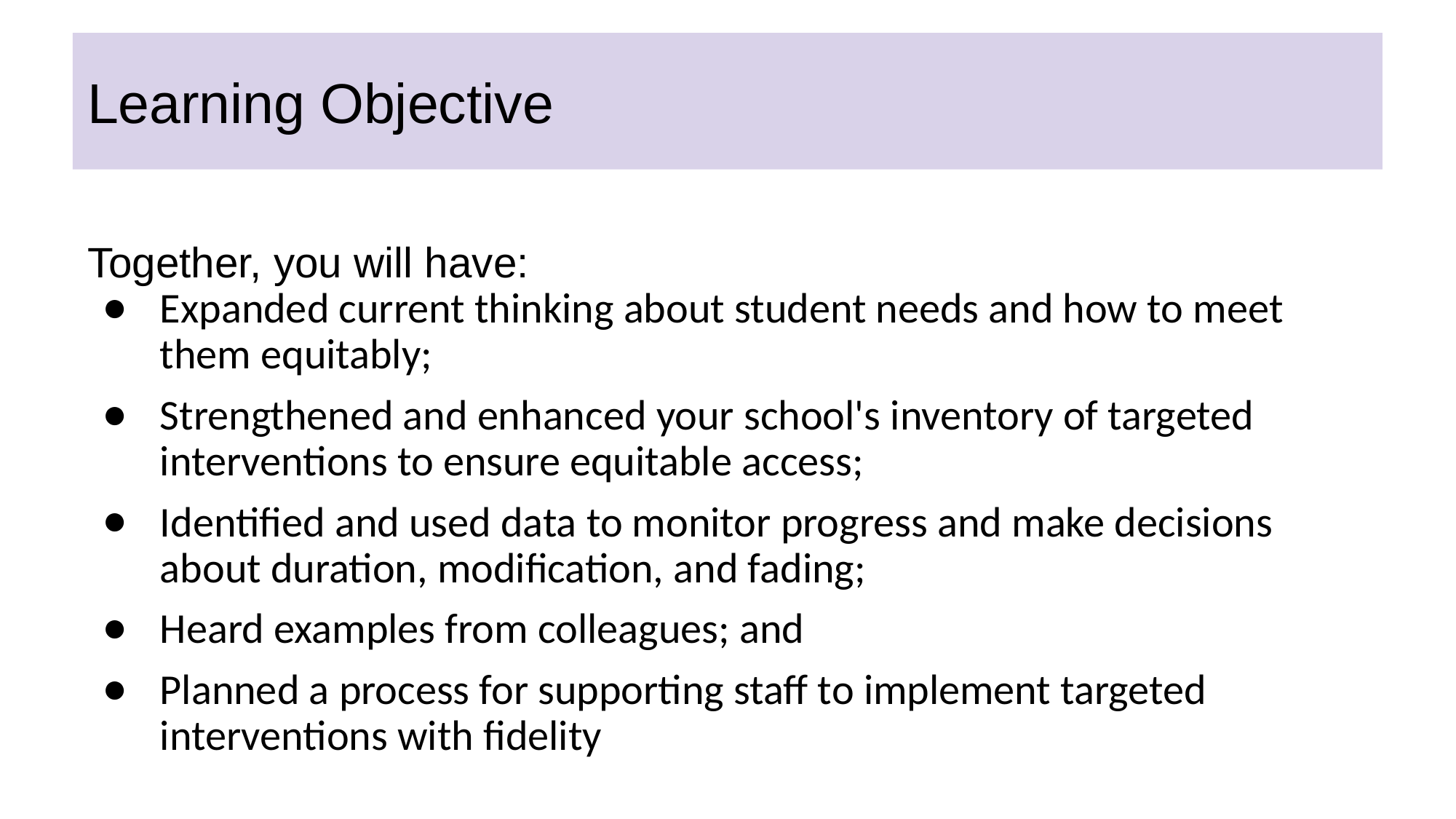

# Learning Objective
Together, you will have:
Expanded current thinking about student needs and how to meet them equitably;
Strengthened and enhanced your school's inventory of targeted interventions to ensure equitable access;
Identified and used data to monitor progress and make decisions about duration, modification, and fading;
Heard examples from colleagues; and
Planned a process for supporting staff to implement targeted interventions with fidelity